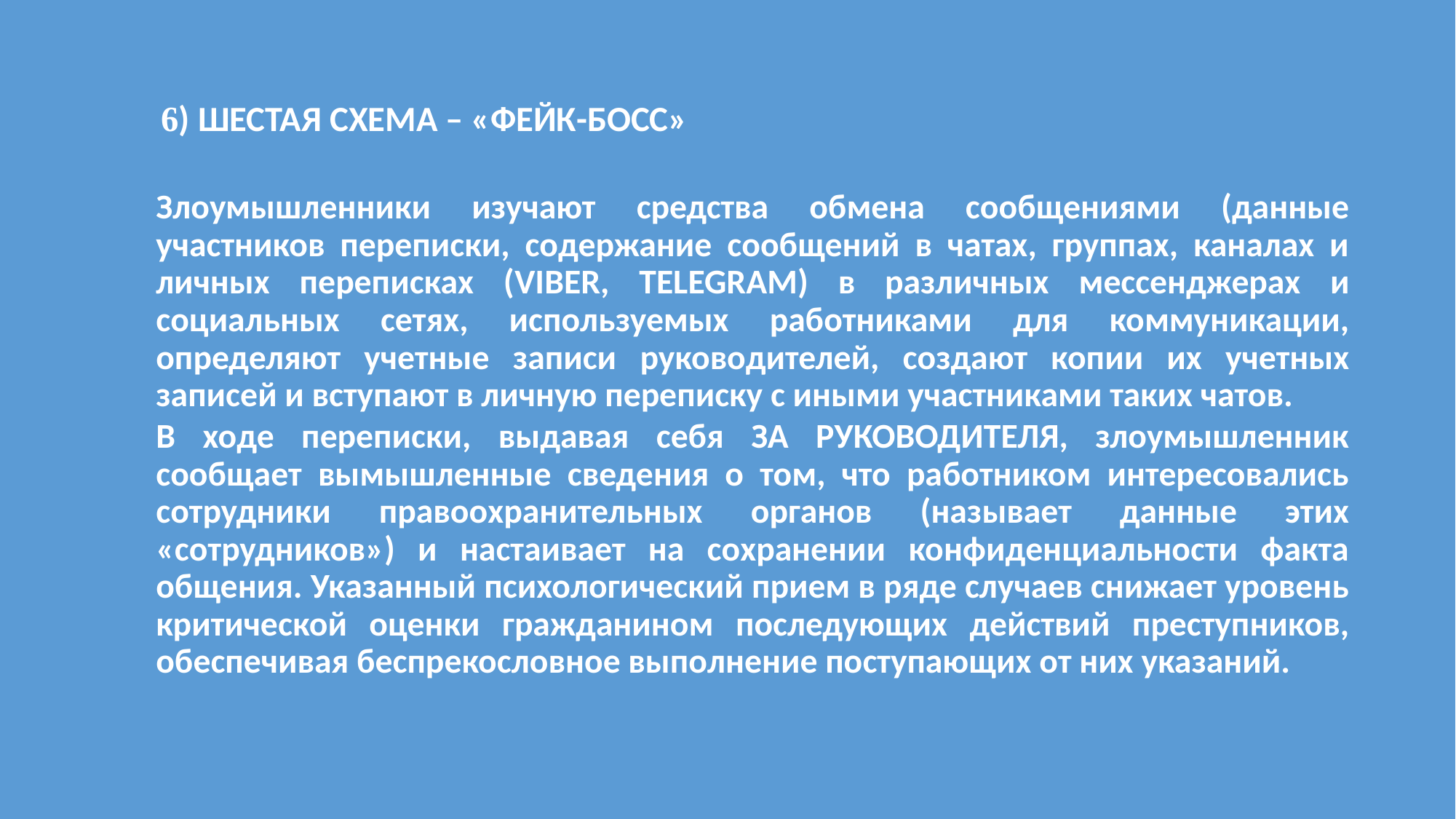

6) ШЕСТАЯ СХЕМА – «ФЕЙК-БОСС»

	Злоумышленники изучают средства обмена сообщениями (данные участников переписки, содержание сообщений в чатах, группах, каналах и личных переписках (VIBER, TELEGRAM) в различных мессенджерах и социальных сетях, используемых работниками для коммуникации, определяют учетные записи руководителей, создают копии их учетных записей и вступают в личную переписку с иными участниками таких чатов.
	В ходе переписки, выдавая себя ЗА РУКОВОДИТЕЛЯ, злоумышленник сообщает вымышленные сведения о том, что работником интересовались сотрудники правоохранительных органов (называет данные этих «сотрудников») и настаивает на сохранении конфиденциальности факта общения. Указанный психологический прием в ряде случаев снижает уровень критической оценки гражданином последующих действий преступников, обеспечивая беспрекословное выполнение поступающих от них указаний.